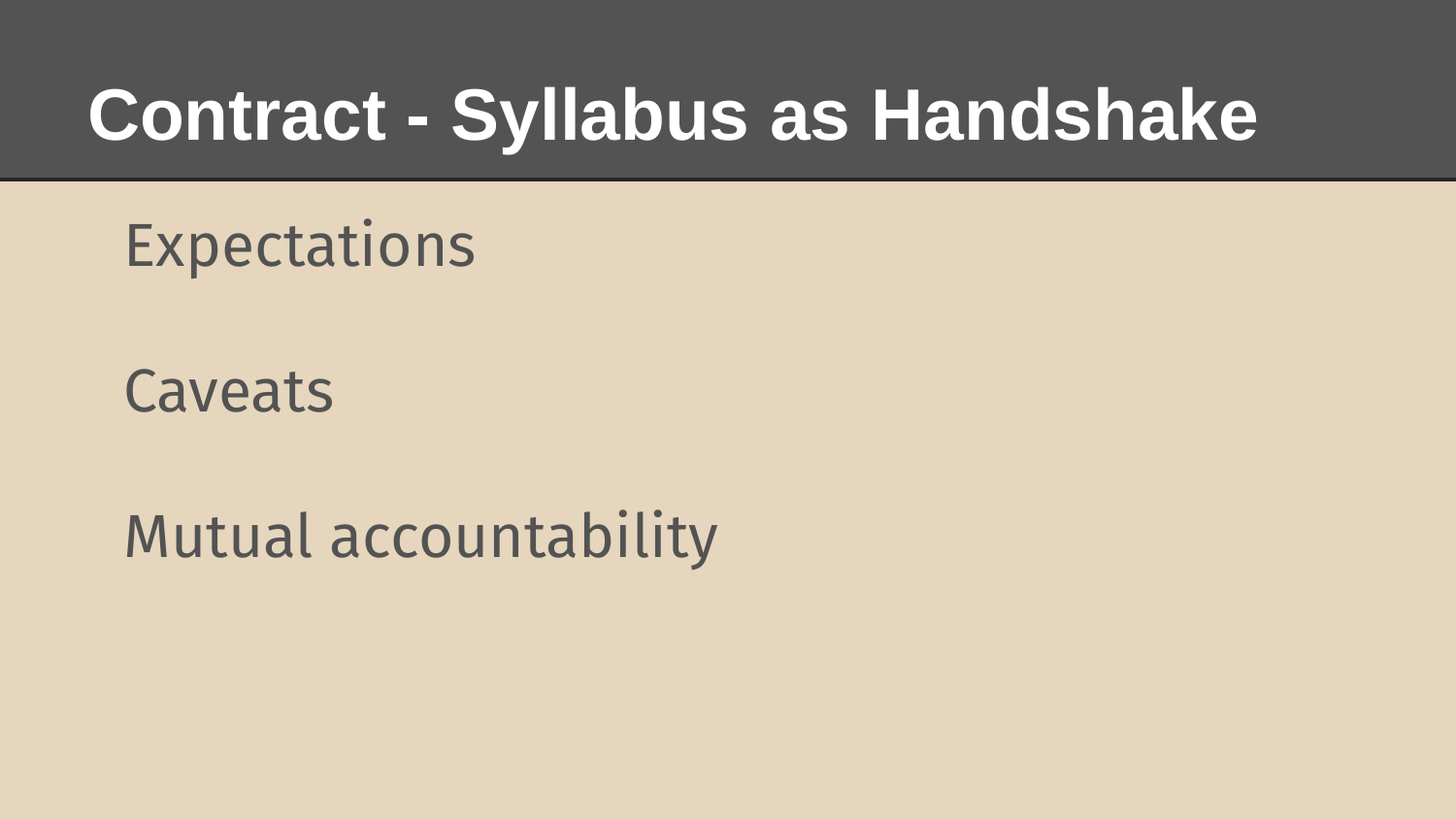

# Contract - Syllabus as Handshake
Expectations

Caveats

Mutual accountability